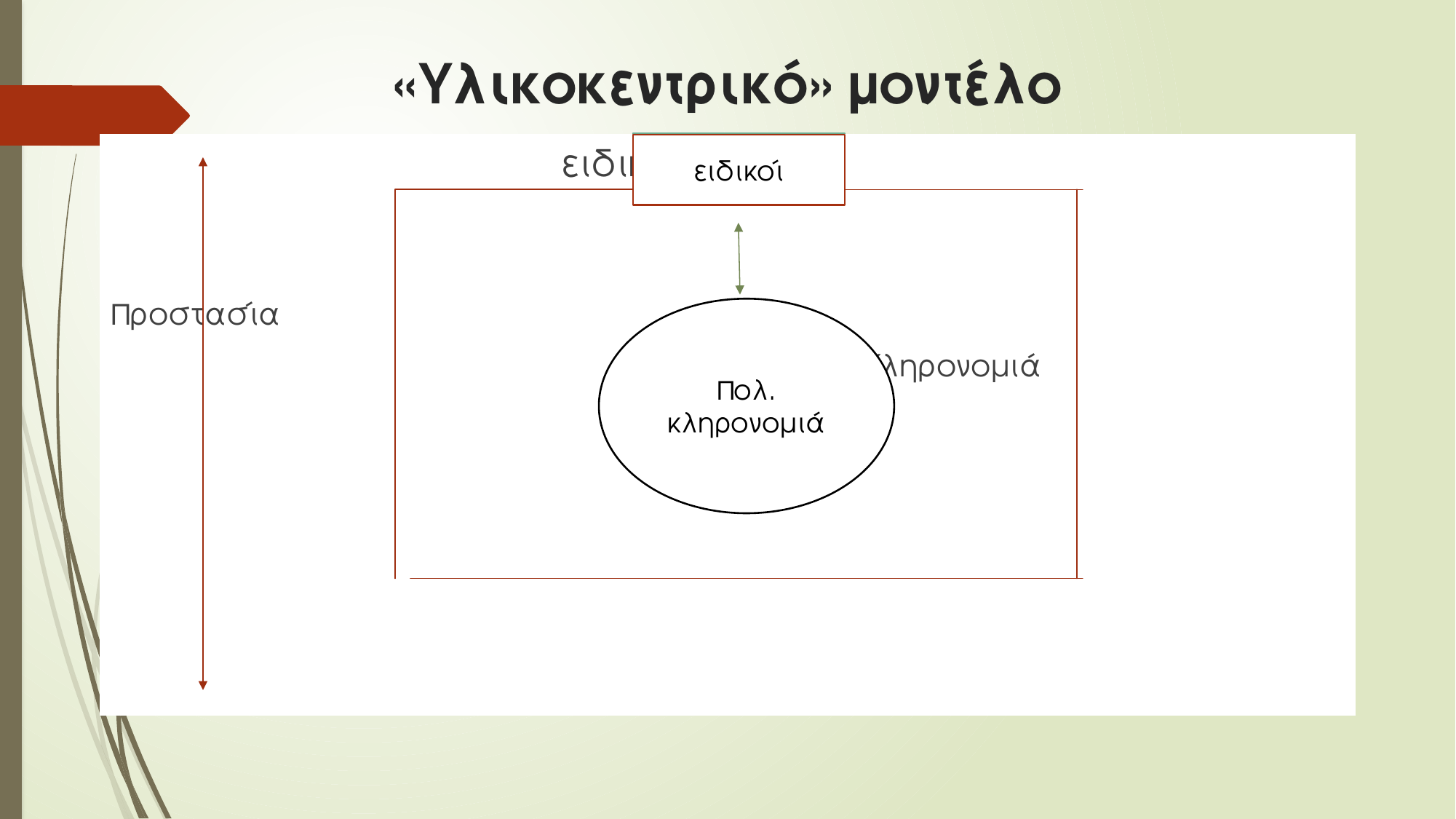

# «Υλικοκεντρικό» μοντέλο

                                                           ειδικοί

Προστασία
                                                                                  Πολ.Κληρονομιά

ειδικοί

Πολ. κληρονομιά